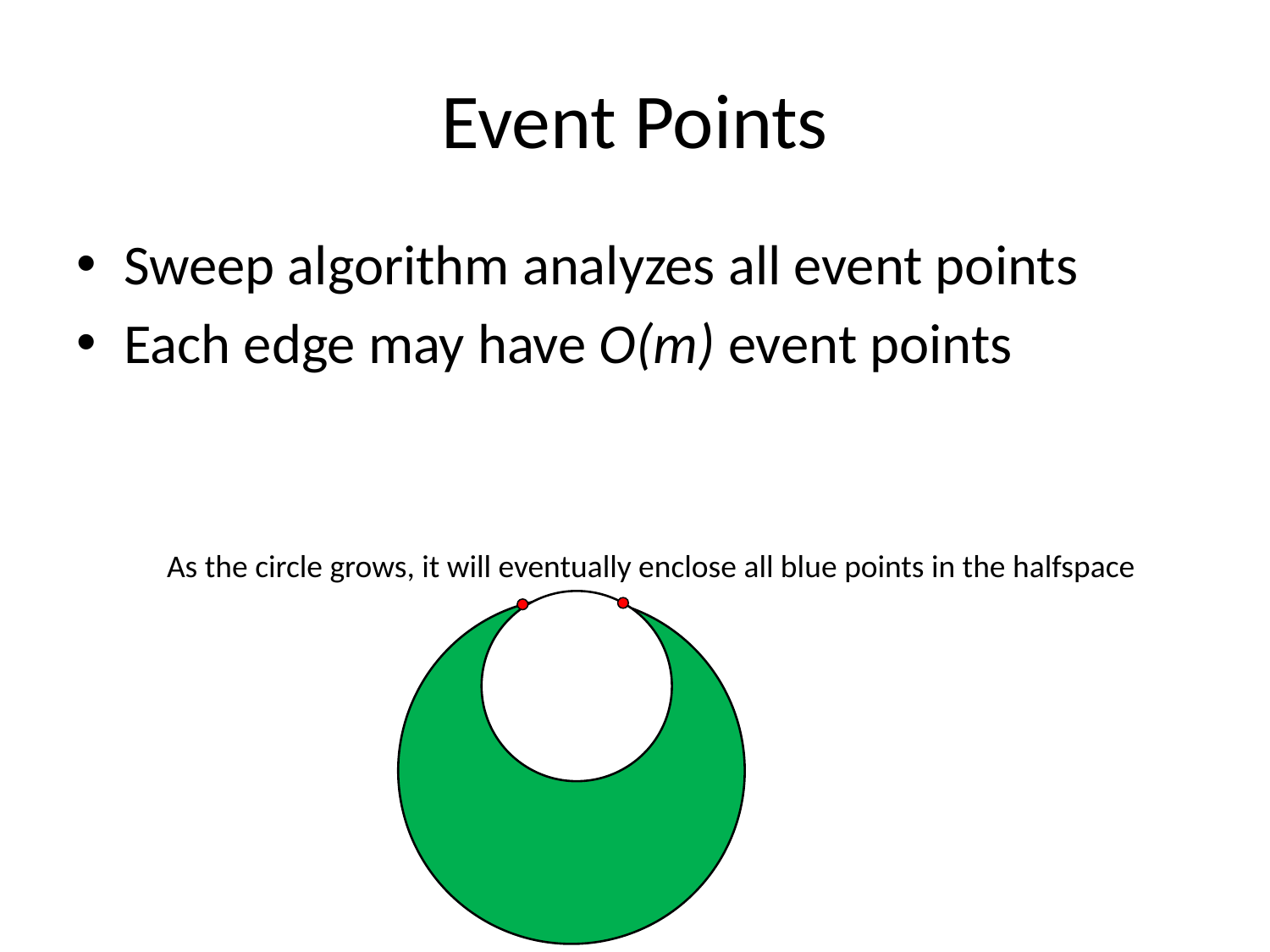

# Event Points
Sweep algorithm analyzes all event points
Each edge may have O(m) event points

As the circle grows, it will eventually enclose all blue points in the halfspace